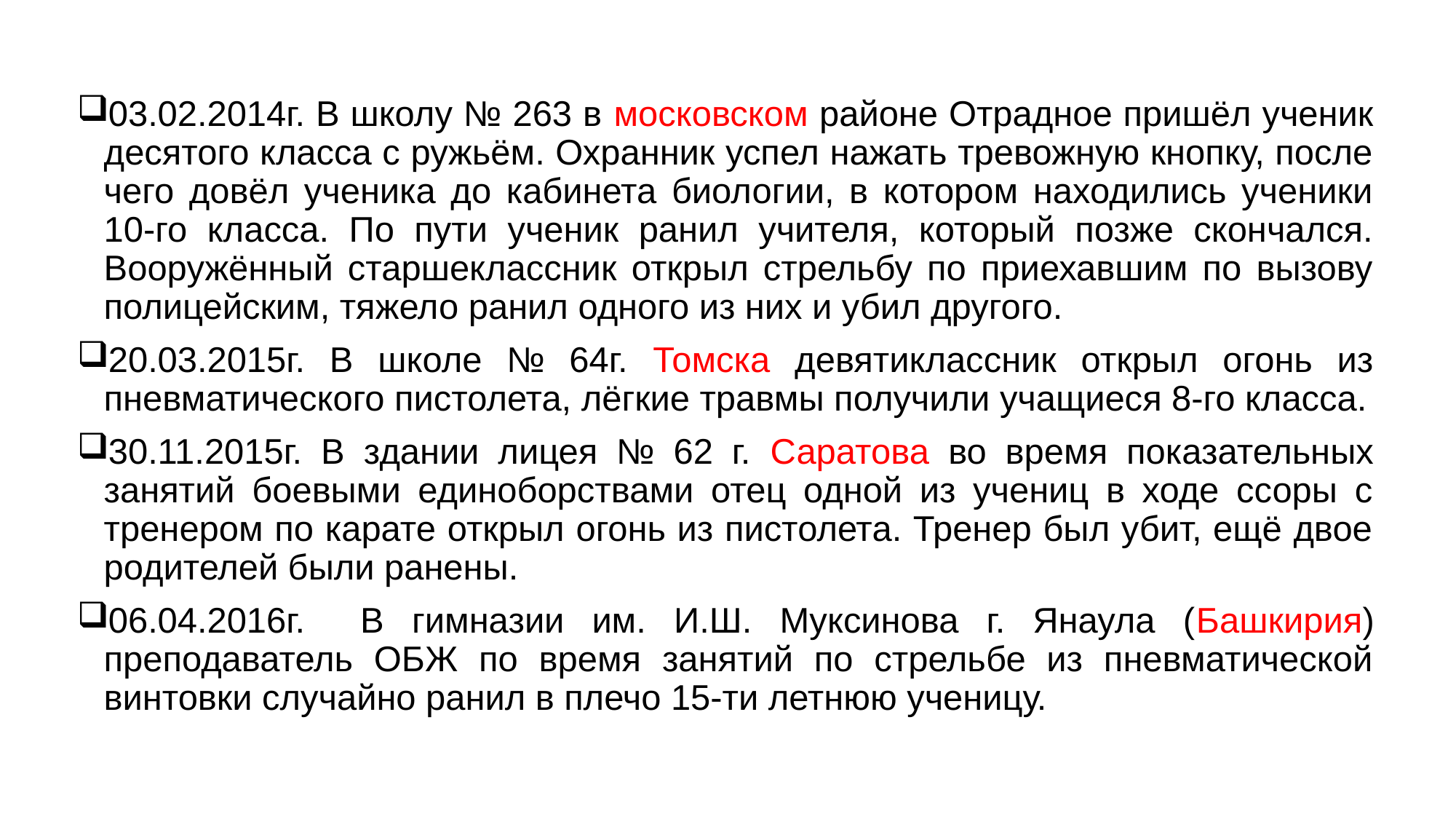

03.02.2014г. В школу № 263 в московском районе Отрадное пришёл ученик десятого класса с ружьём. Охранник успел нажать тревожную кнопку, после чего довёл ученика до кабинета биологии, в котором находились ученики 10-го класса. По пути ученик ранил учителя, который позже скончался. Вооружённый старшеклассник открыл стрельбу по приехавшим по вызову полицейским, тяжело ранил одного из них и убил другого.
20.03.2015г. В школе № 64г. Томска девятиклассник открыл огонь из пневматического пистолета, лёгкие травмы получили учащиеся 8-го класса.
30.11.2015г. В здании лицея № 62 г. Саратова во время показательных занятий боевыми единоборствами отец одной из учениц в ходе ссоры с тренером по карате открыл огонь из пистолета. Тренер был убит, ещё двое родителей были ранены.
06.04.2016г.  В гимназии им. И.Ш. Муксинова г. Янаула (Башкирия) преподаватель ОБЖ по время занятий по стрельбе из пневматической винтовки случайно ранил в плечо 15-ти летнюю ученицу.